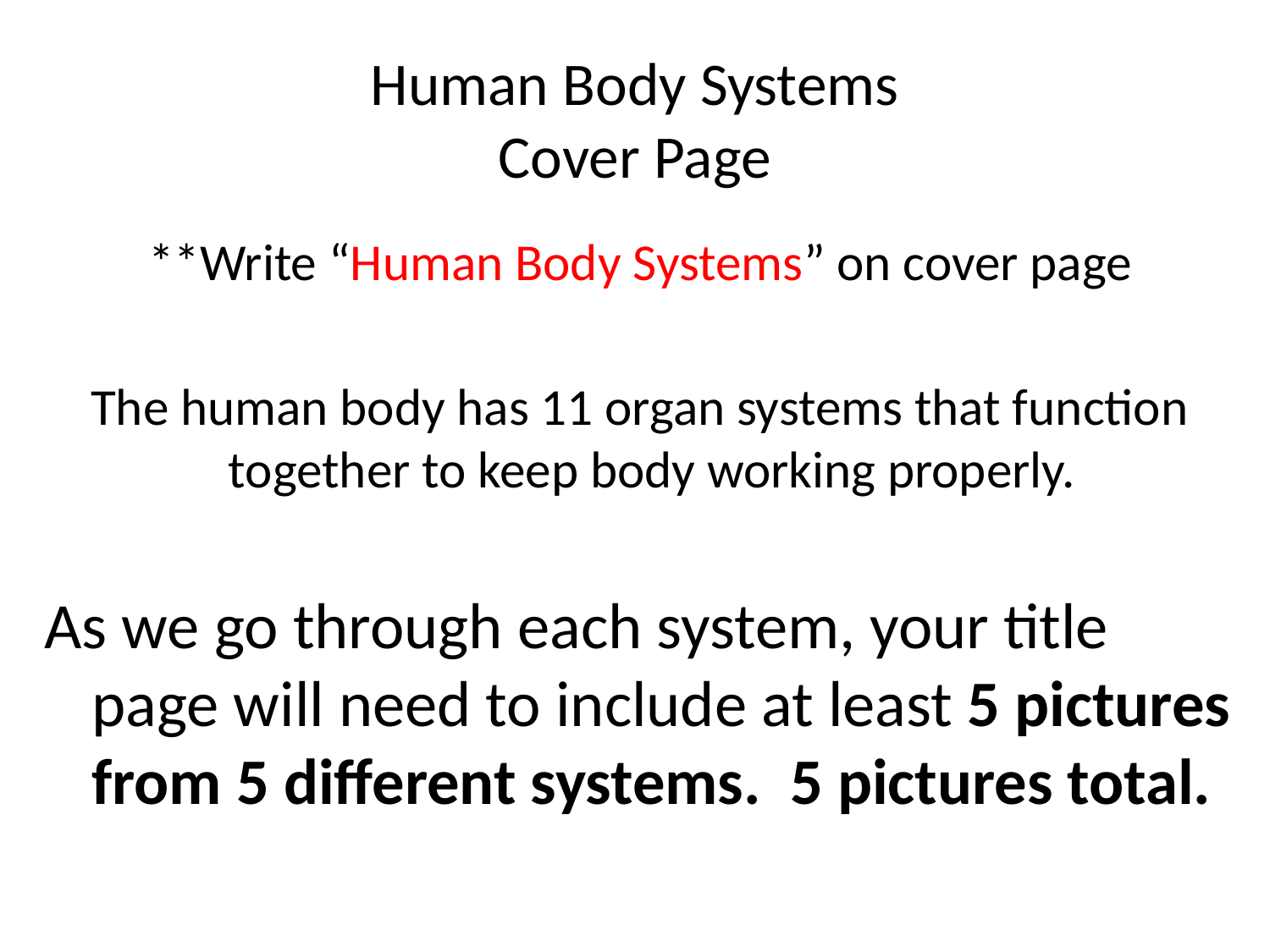

# Human Body Systems Cover Page
**Write “Human Body Systems” on cover page

The human body has 11 organ systems that function together to keep body working properly.

As we go through each system, your title page will need to include at least 5 pictures from 5 different systems.  5 pictures total.